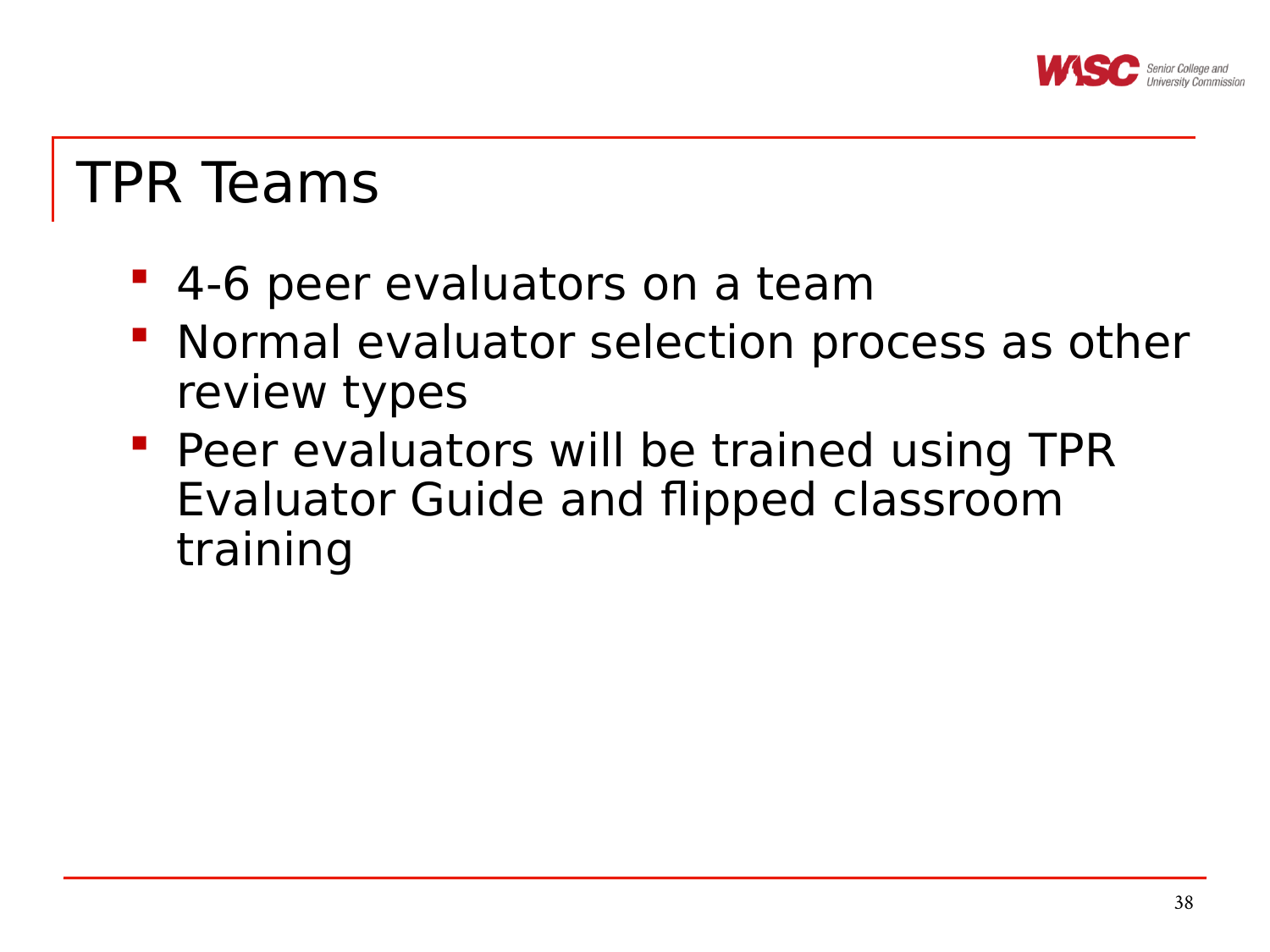

# TPR Teams
4-6 peer evaluators on a team
Normal evaluator selection process as other review types
Peer evaluators will be trained using TPR Evaluator Guide and flipped classroom training

38